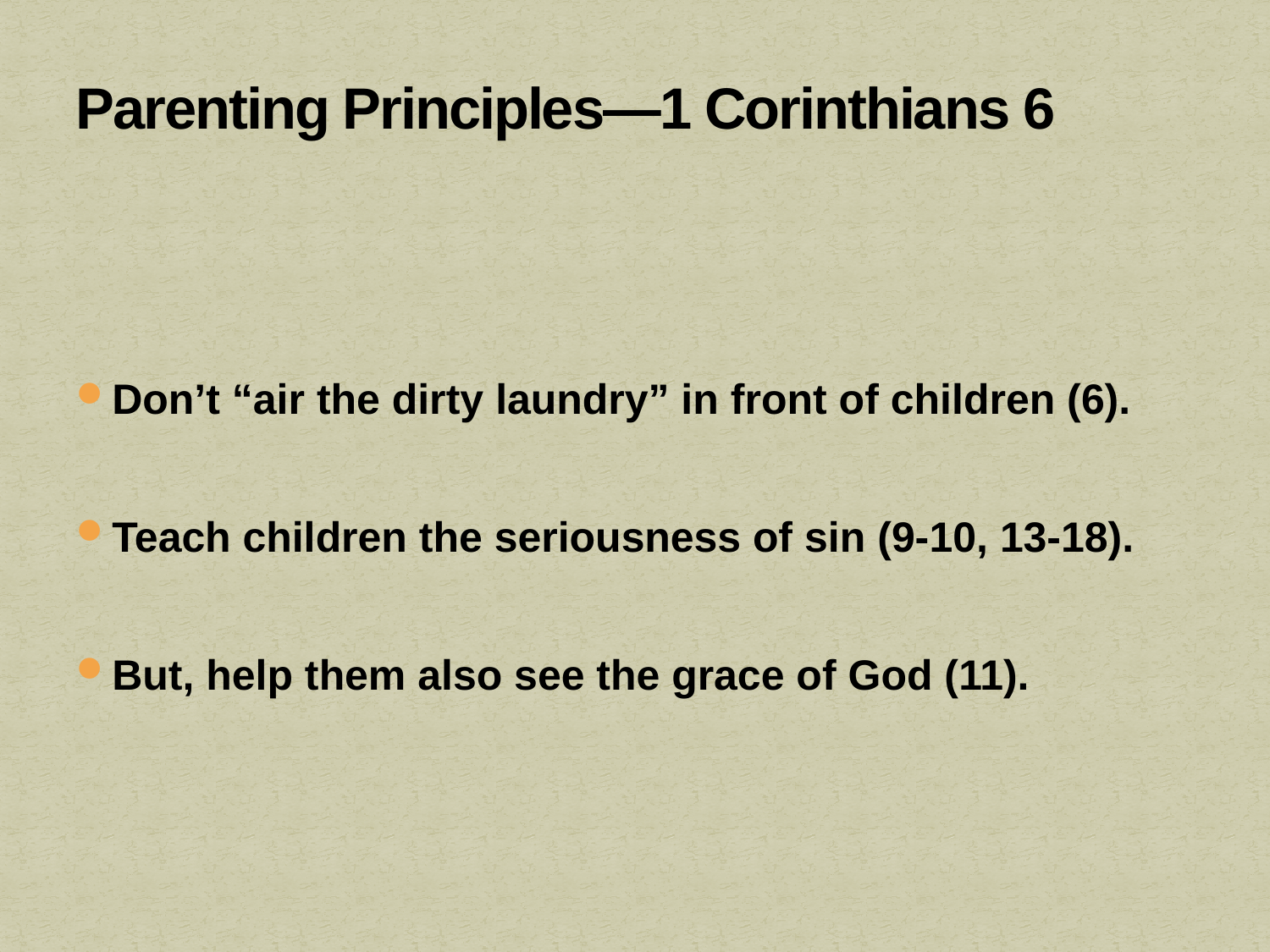

# Parenting Principles—1 Corinthians 6
Don’t “air the dirty laundry” in front of children (6).
Teach children the seriousness of sin (9-10, 13-18).
But, help them also see the grace of God (11).